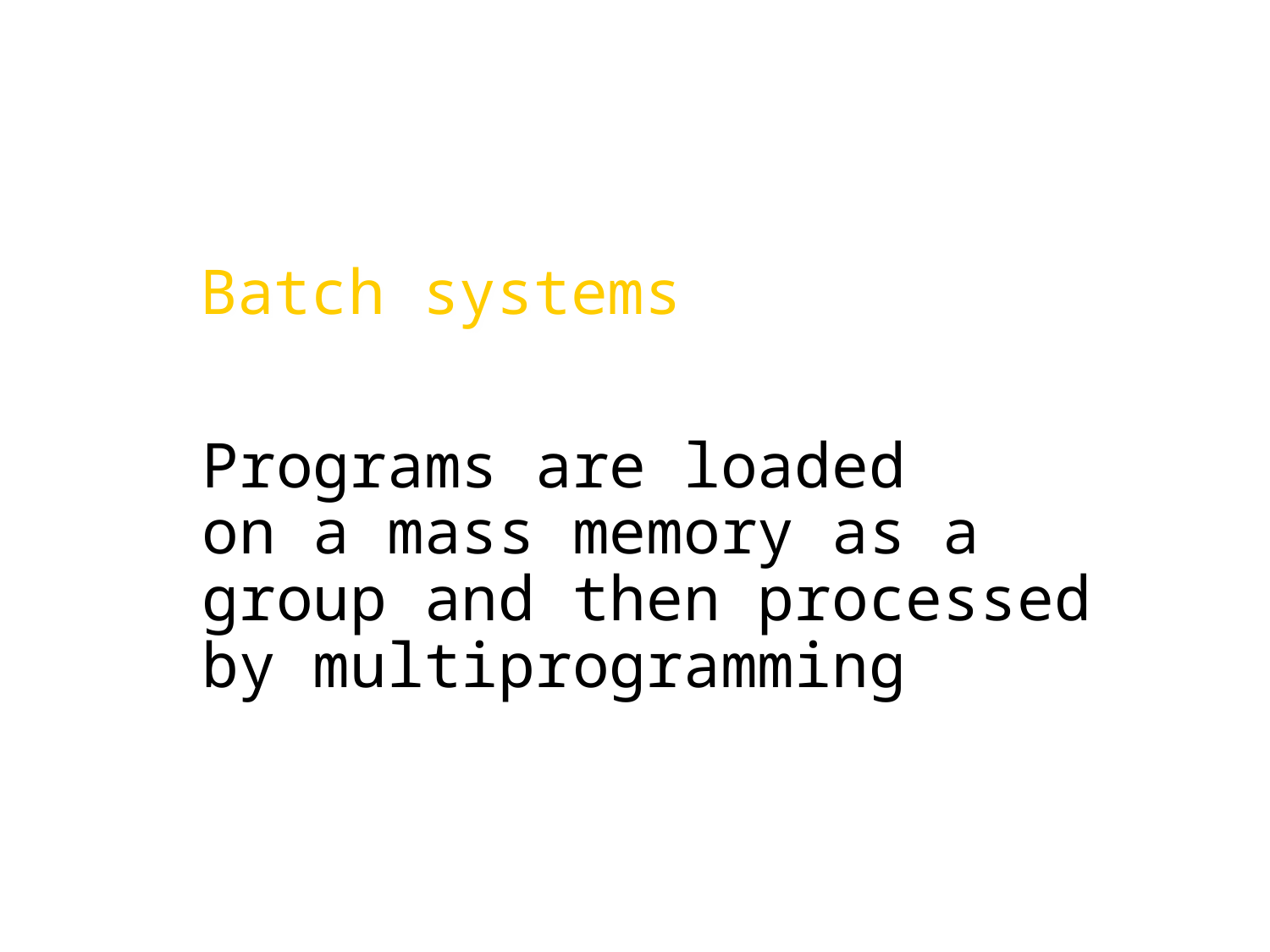

Batch systems
Programs are loaded
on a mass memory as a group and then processed by multiprogramming